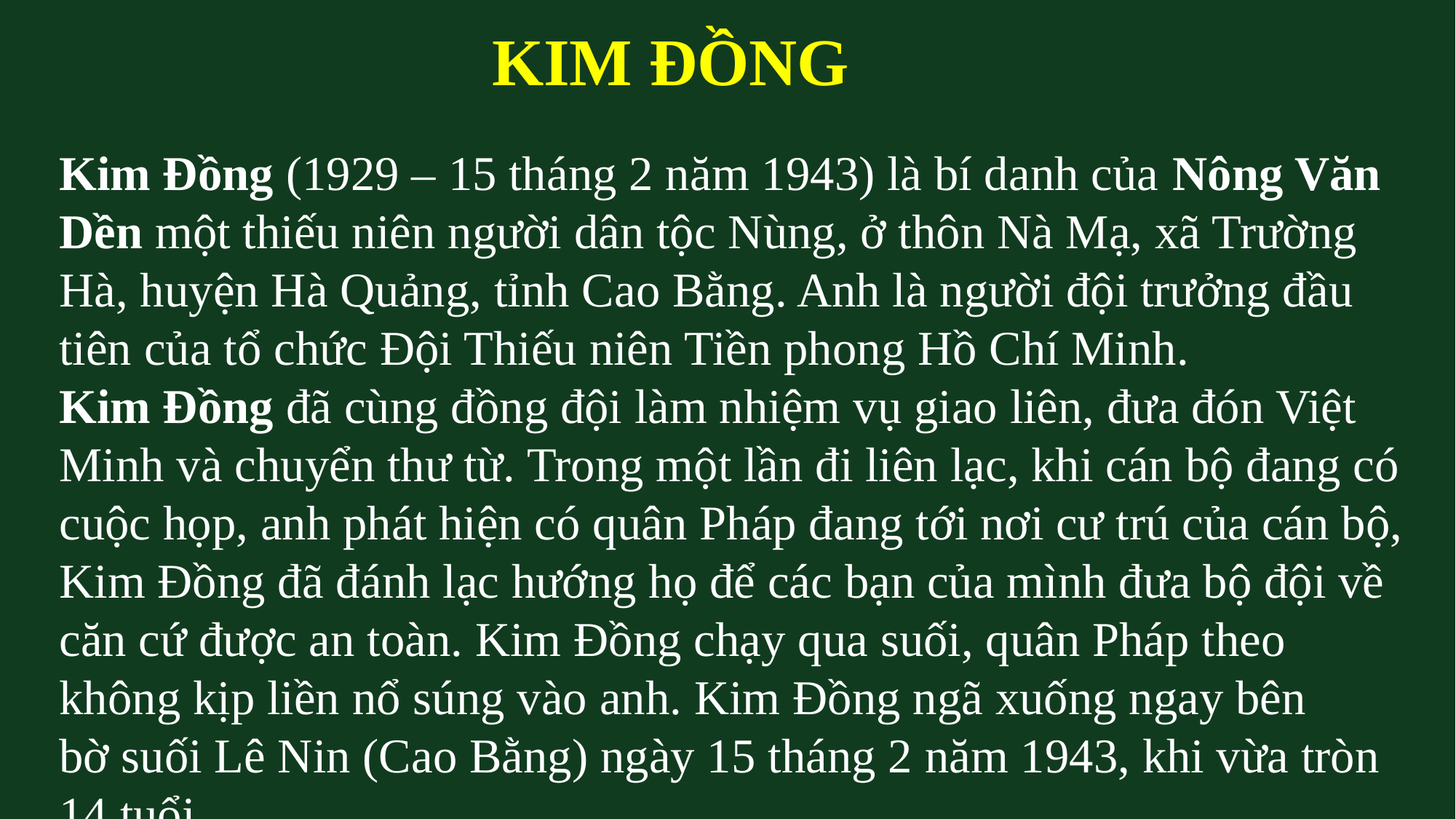

# KIM ĐỒNG
Kim Đồng (1929 – 15 tháng 2 năm 1943) là bí danh của Nông Văn Dền một thiếu niên người dân tộc Nùng, ở thôn Nà Mạ, xã Trường Hà, huyện Hà Quảng, tỉnh Cao Bằng. Anh là người đội trưởng đầu tiên của tổ chức Đội Thiếu niên Tiền phong Hồ Chí Minh.
Kim Đồng đã cùng đồng đội làm nhiệm vụ giao liên, đưa đón Việt Minh và chuyển thư từ. Trong một lần đi liên lạc, khi cán bộ đang có cuộc họp, anh phát hiện có quân Pháp đang tới nơi cư trú của cán bộ, Kim Đồng đã đánh lạc hướng họ để các bạn của mình đưa bộ đội về căn cứ được an toàn. Kim Đồng chạy qua suối, quân Pháp theo không kịp liền nổ súng vào anh. Kim Đồng ngã xuống ngay bên bờ suối Lê Nin (Cao Bằng) ngày 15 tháng 2 năm 1943, khi vừa tròn 14 tuổi.